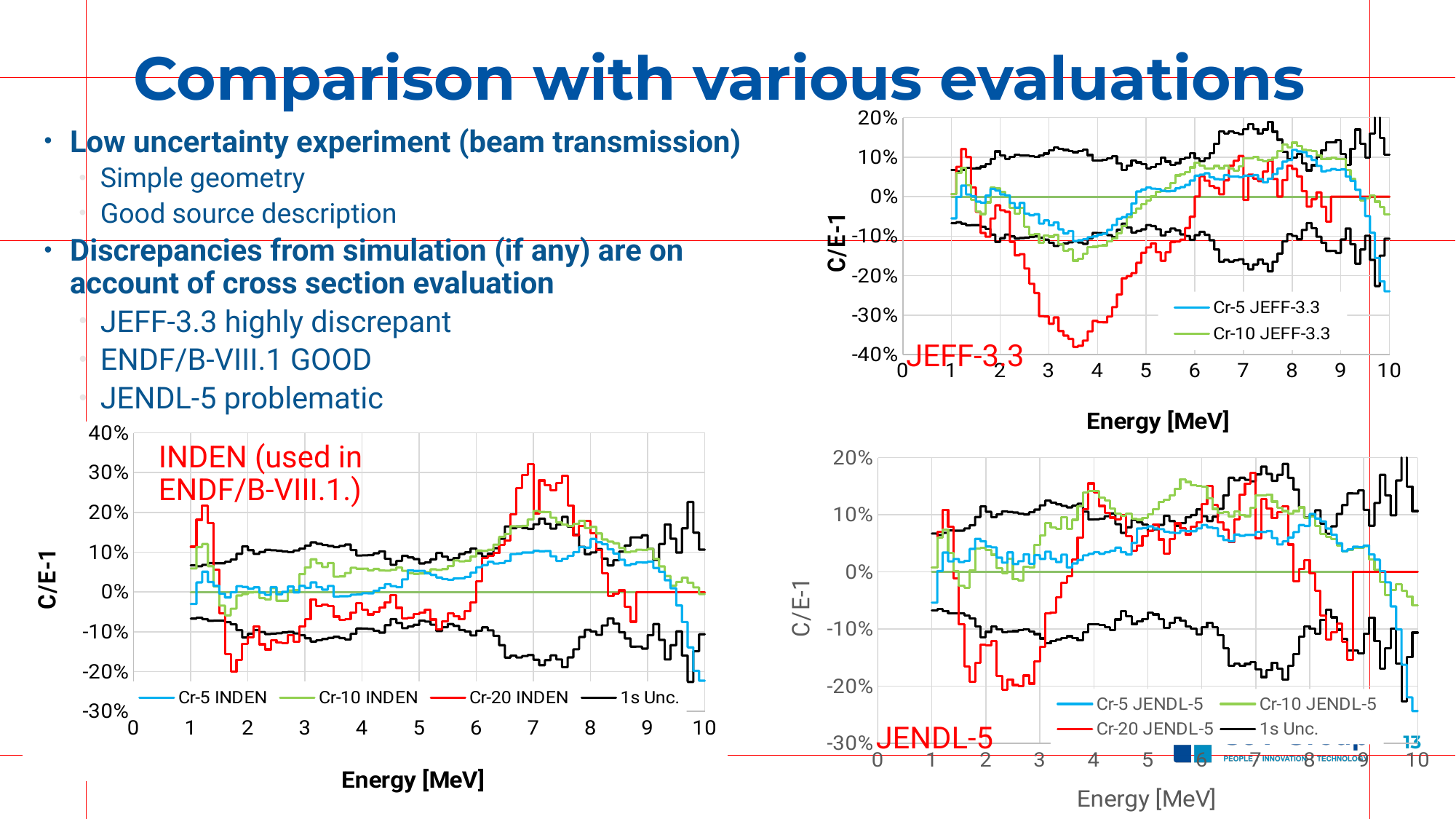

# Comparison with various evaluations

### Chart

| Category | Cr-5 JEFF-3.3 | Cr-10 JEFF-3.3 | Cr-20 JEFF-3.3 | 1s Unc. |  |  |
|---|---|---|---|---|---|---|
Low uncertainty experiment (beam transmission)
Simple geometry
Good source description
Discrepancies from simulation (if any) are on account of cross section evaluation
JEFF-3.3 highly discrepant
ENDF/B-VIII.1 GOOD
JENDL-5 problematic

JEFF-3.3

### Chart

| Category | Cr-5 INDEN | Cr-10 INDEN | Cr-20 INDEN | 1s Unc. |  |  |
|---|---|---|---|---|---|---|
INDEN (used in ENDF/B-VIII.1.)

### Chart

| Category | Cr-5 JENDL-5 | Cr-10 JENDL-5 | Cr-20 JENDL-5 | 1s Unc. |  |  |
|---|---|---|---|---|---|---|
13
JENDL-5